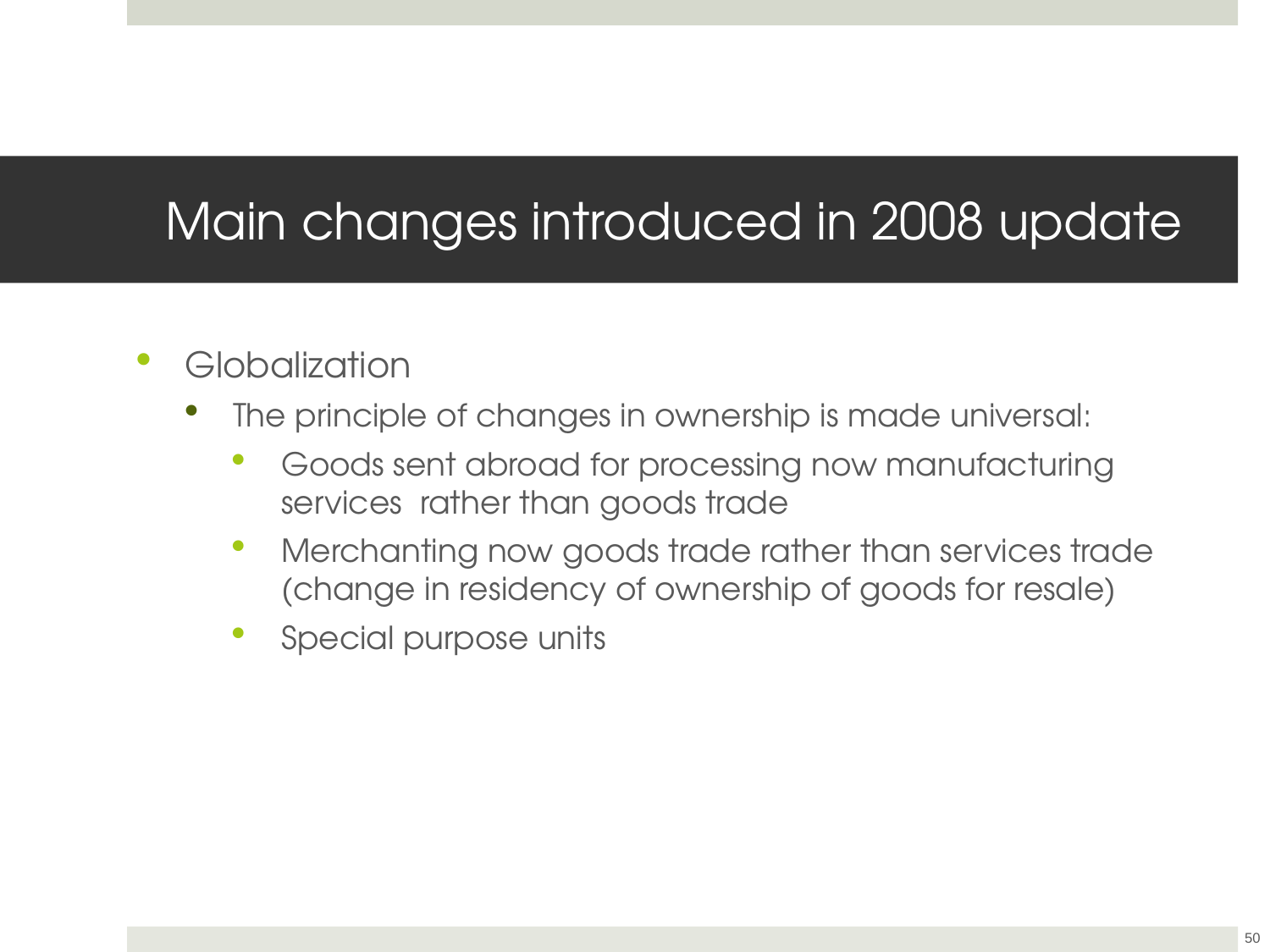

# Main changes introduced in 2008 update
Globalization
The principle of changes in ownership is made universal:
Goods sent abroad for processing now manufacturing services  rather than goods trade
Merchanting now goods trade rather than services trade (change in residency of ownership of goods for resale)
Special purpose units
50